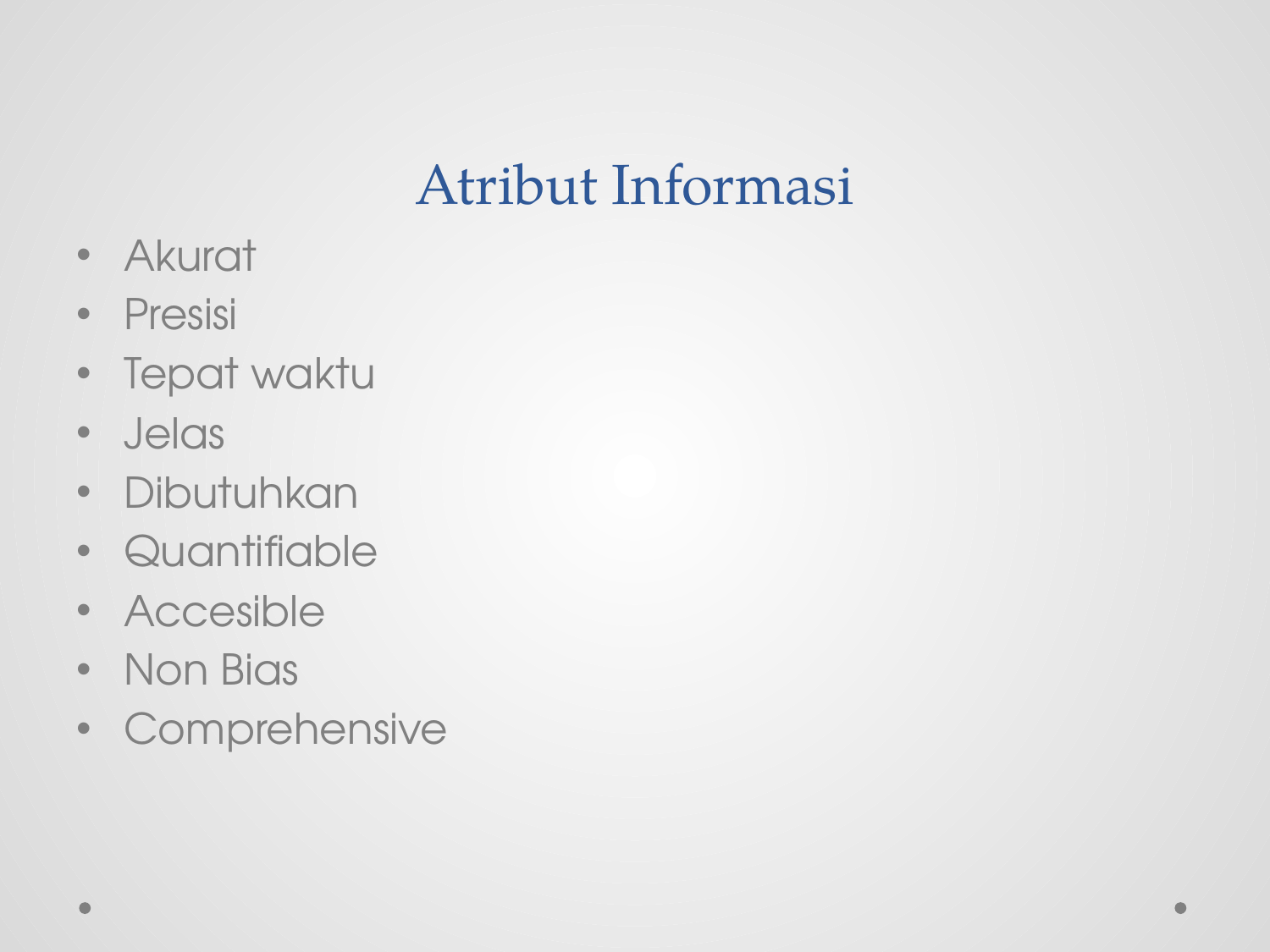

# Atribut Informasi
Akurat
Presisi
Tepat waktu
Jelas
Dibutuhkan
Quantifiable
Accesible
Non Bias
Comprehensive